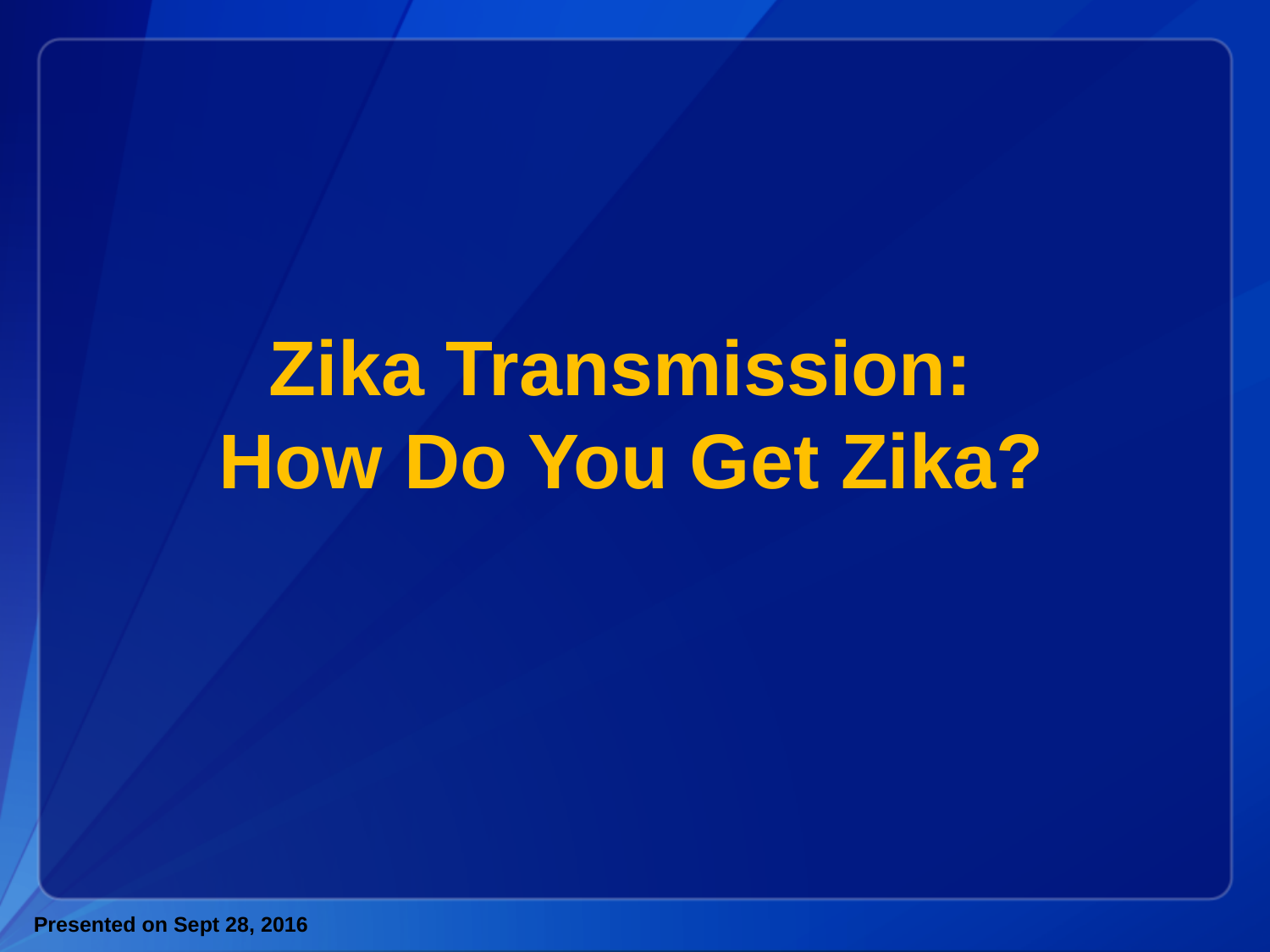

# Zika Transmission: How Do You Get Zika?
Presented on Sept 28, 2016